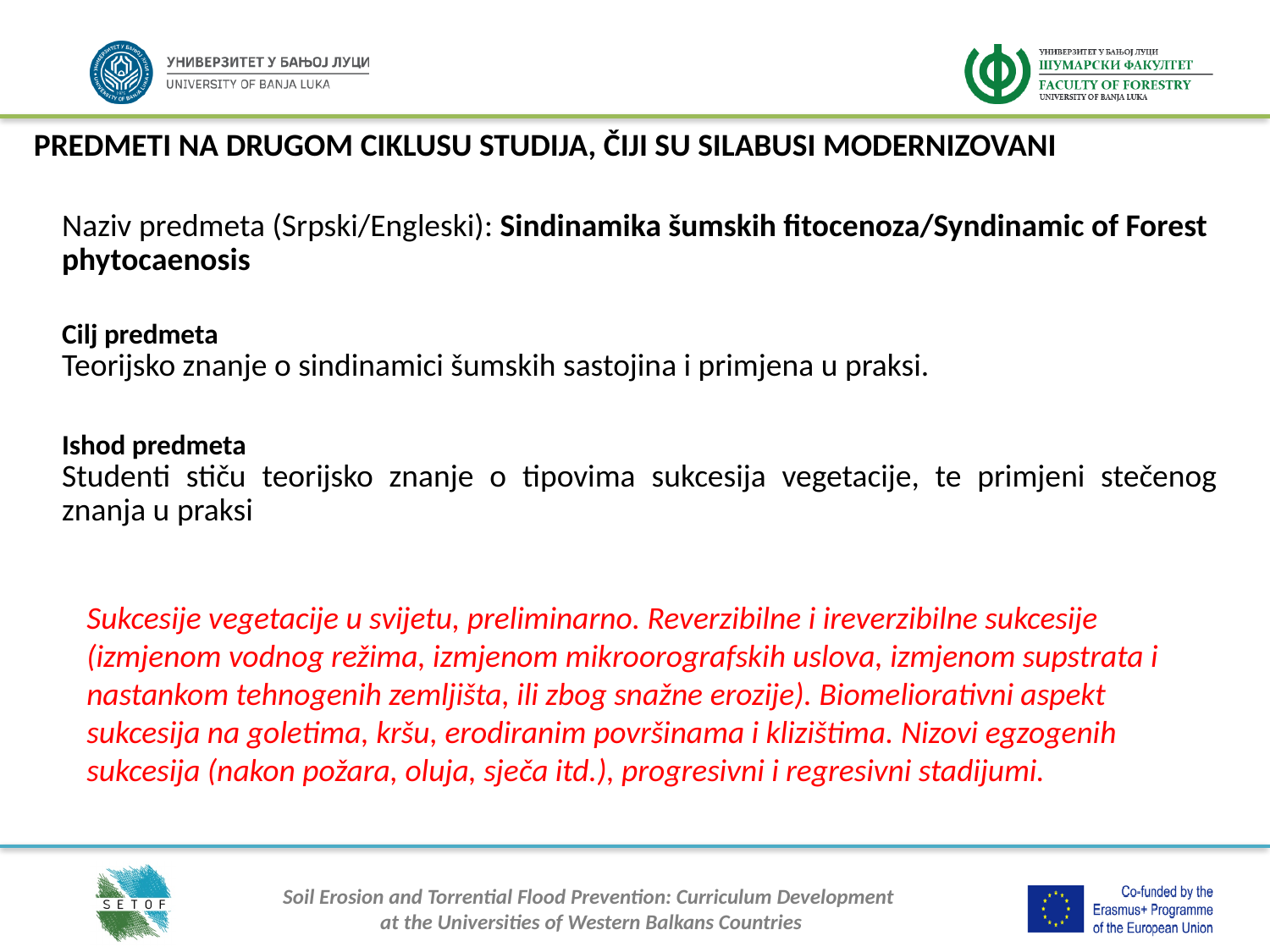

PREDMETI NA DRUGOM CIKLUSU STUDIJA, ČIJI SU SILABUSI MODERNIZOVANI
| Naziv predmeta (Srpski/Engleski): Sindinamika šumskih fitocenoza/Syndinamic of Forest phytocaenosis |
| --- |
|  |
| Cilj predmeta Teorijsko znanje o sindinamici šumskih sastojina i primjena u praksi. |
| Ishod predmeta Studenti stiču teorijsko znanje o tipovima sukcesija vegetacije, te primjeni stečenog znanja u praksi |
Sukcesije vegetacije u svijetu, preliminarno. Reverzibilne i ireverzibilne sukcesije (izmjenom vodnog režima, izmjenom mikroorografskih uslova, izmjenom supstrata i nastankom tehnogenih zemljišta, ili zbog snažne erozije). Biomeliorativni aspekt sukcesija na goletima, kršu, erodiranim površinama i klizištima. Nizovi egzogenih sukcesija (nakon požara, oluja, sječa itd.), progresivni i regresivni stadijumi.